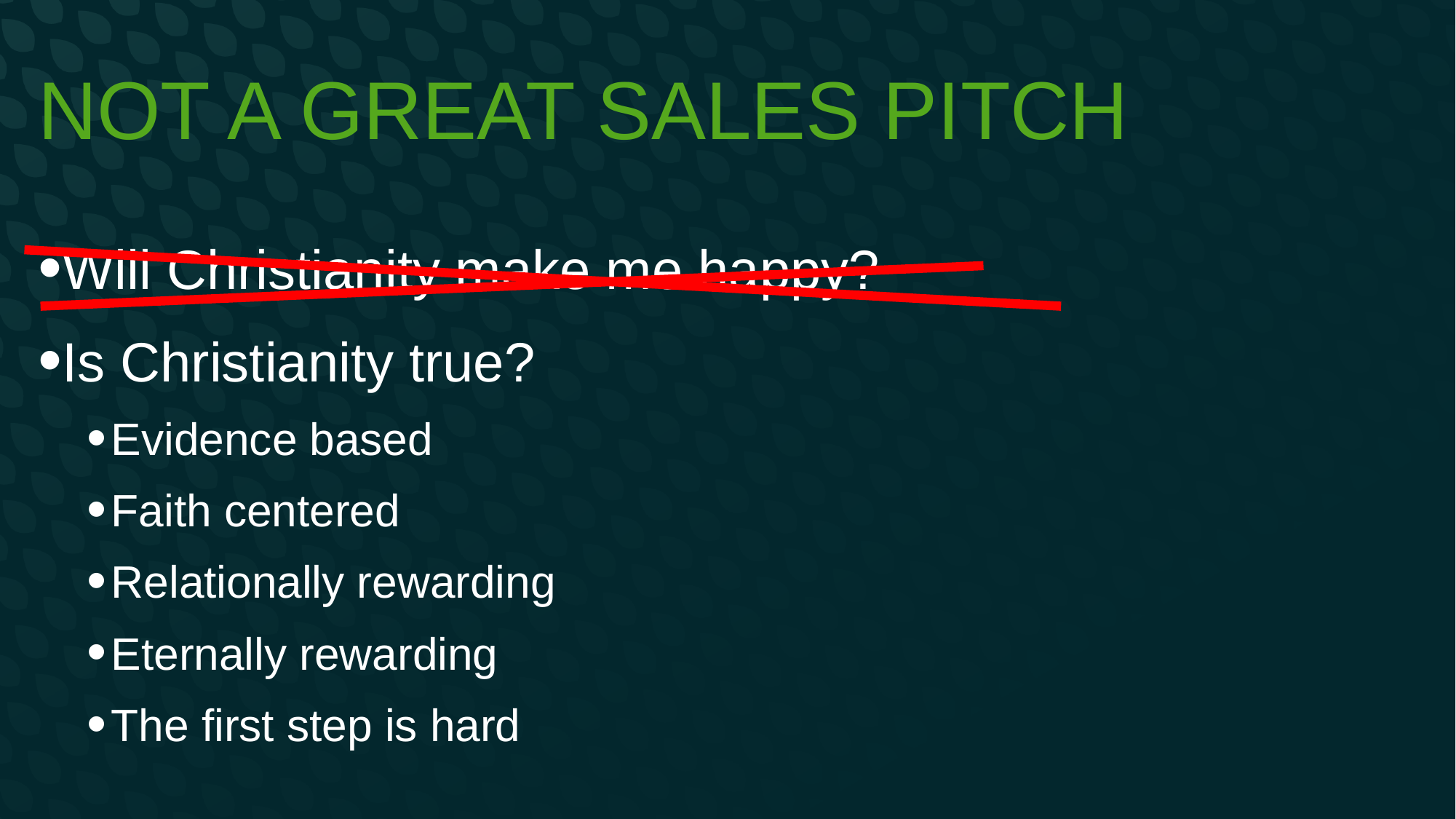

# Not a great sales pitch
Will Christianity make me happy?
Is Christianity true?
Evidence based
Faith centered
Relationally rewarding
Eternally rewarding
The first step is hard